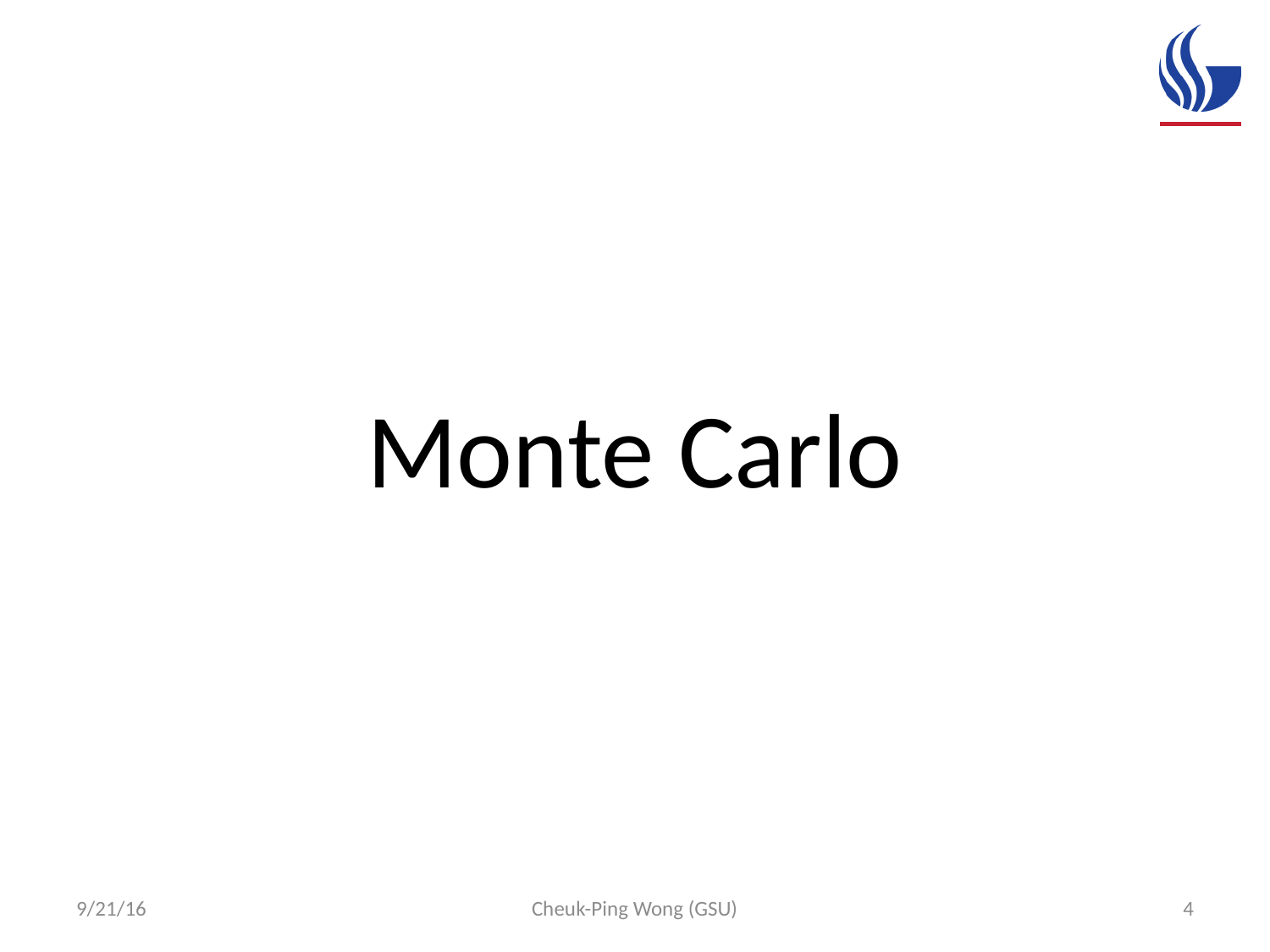

Monte Carlo
9/21/16
Cheuk-Ping Wong (GSU)
4